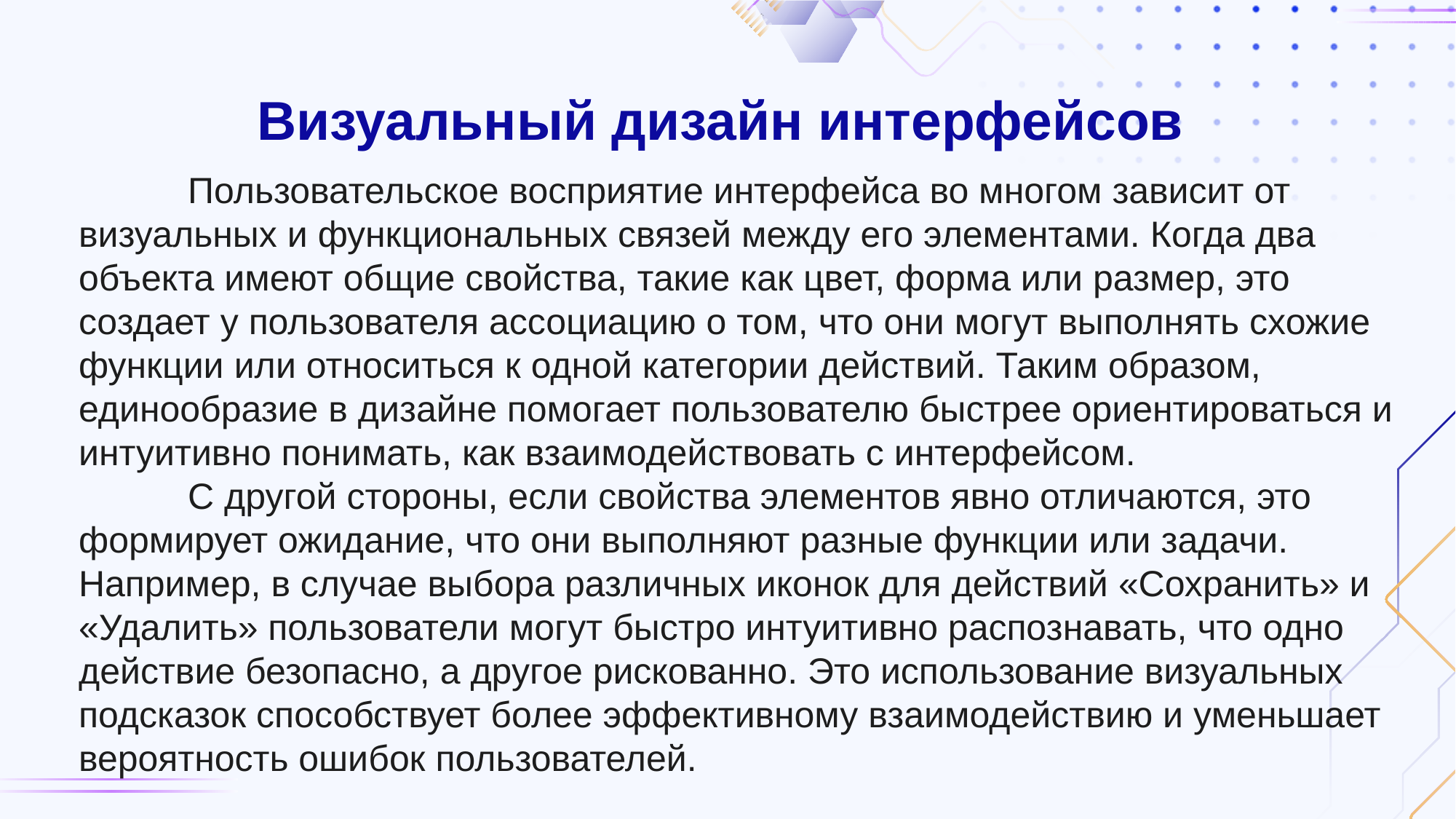

# Визуальный дизайн интерфейсов
	Пользовательское восприятие интерфейса во многом зависит от визуальных и функциональных связей между его элементами. Когда два объекта имеют общие свойства, такие как цвет, форма или размер, это создает у пользователя ассоциацию о том, что они могут выполнять схожие функции или относиться к одной категории действий. Таким образом, единообразие в дизайне помогает пользователю быстрее ориентироваться и интуитивно понимать, как взаимодействовать с интерфейсом.
	С другой стороны, если свойства элементов явно отличаются, это формирует ожидание, что они выполняют разные функции или задачи. Например, в случае выбора различных иконок для действий «Сохранить» и «Удалить» пользователи могут быстро интуитивно распознавать, что одно действие безопасно, а другое рискованно. Это использование визуальных подсказок способствует более эффективному взаимодействию и уменьшает вероятность ошибок пользователей.